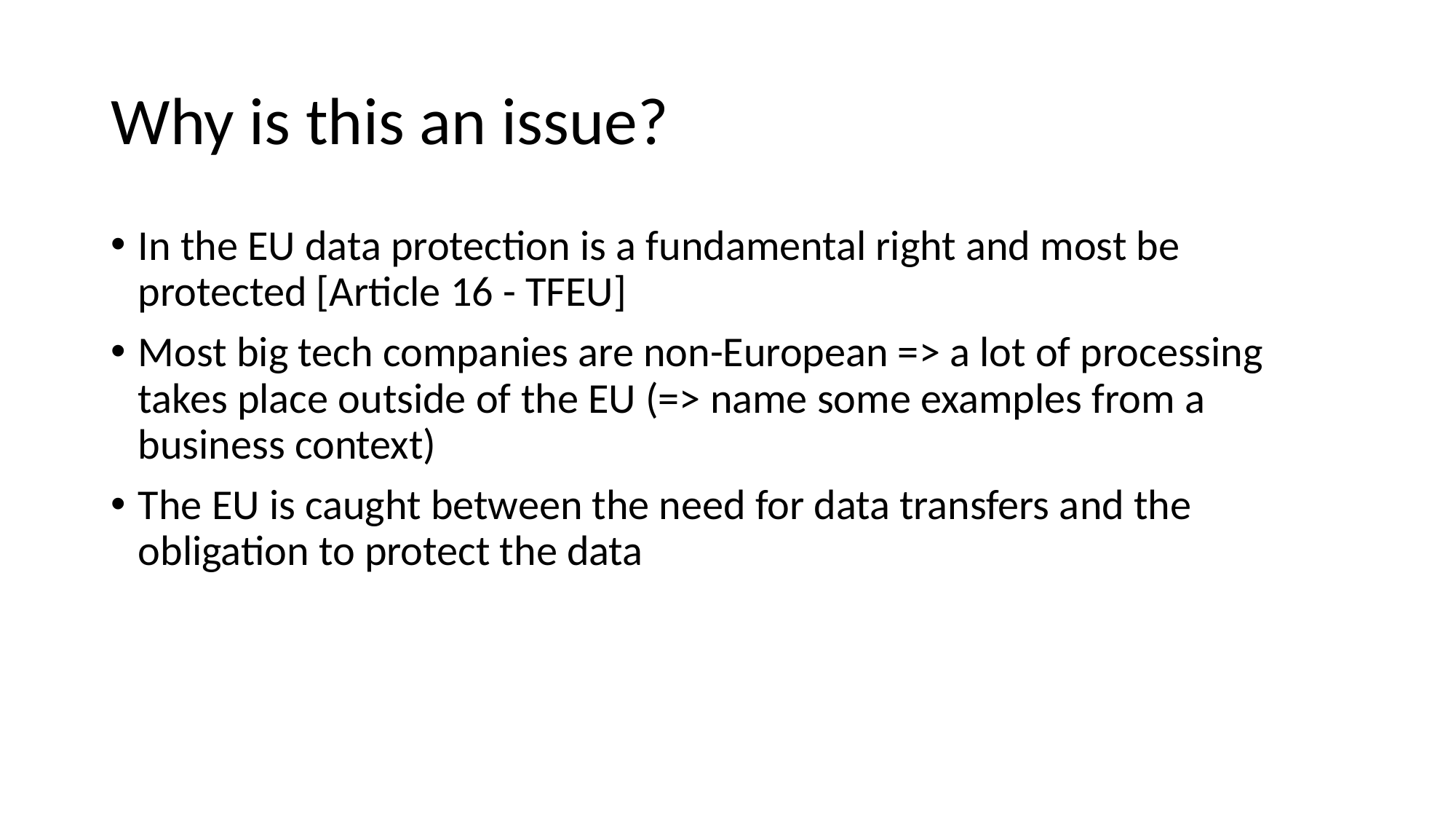

# Why is this an issue?
In the EU data protection is a fundamental right and most be protected [Article 16 - TFEU]
Most big tech companies are non-European => a lot of processing takes place outside of the EU (=> name some examples from a business context)
The EU is caught between the need for data transfers and the obligation to protect the data